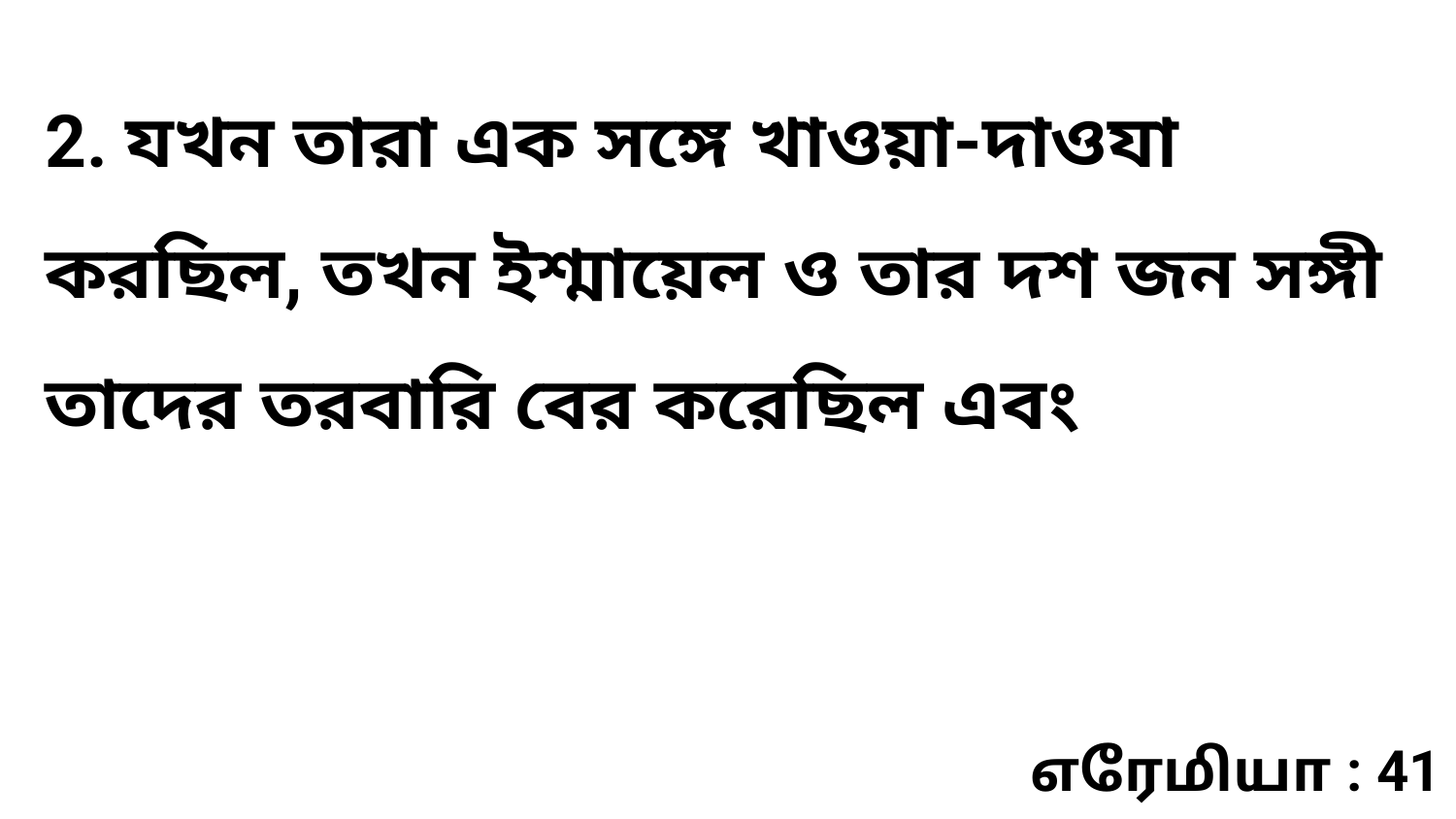

2. যখন তারা এক সঙ্গে খাওয়া-দাওযা করছিল, তখন ইশ্মায়েল ও তার দশ জন সঙ্গী তাদের তরবারি বের করেছিল এবং
எரேமியா : 41